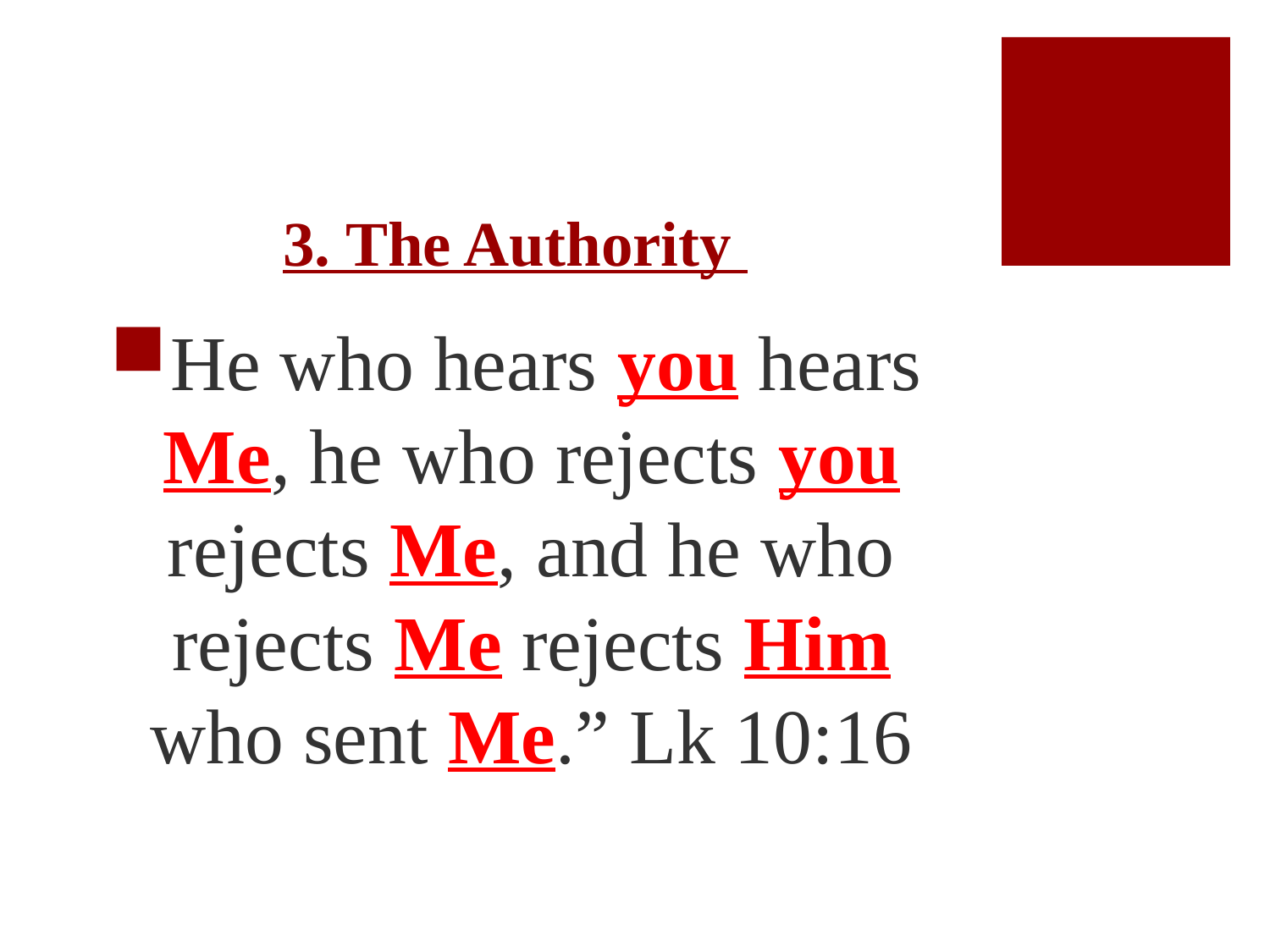

# 3. The Authority
He who hears you hears Me, he who rejects you rejects Me, and he who rejects Me rejects Him who sent Me.” Lk 10:16